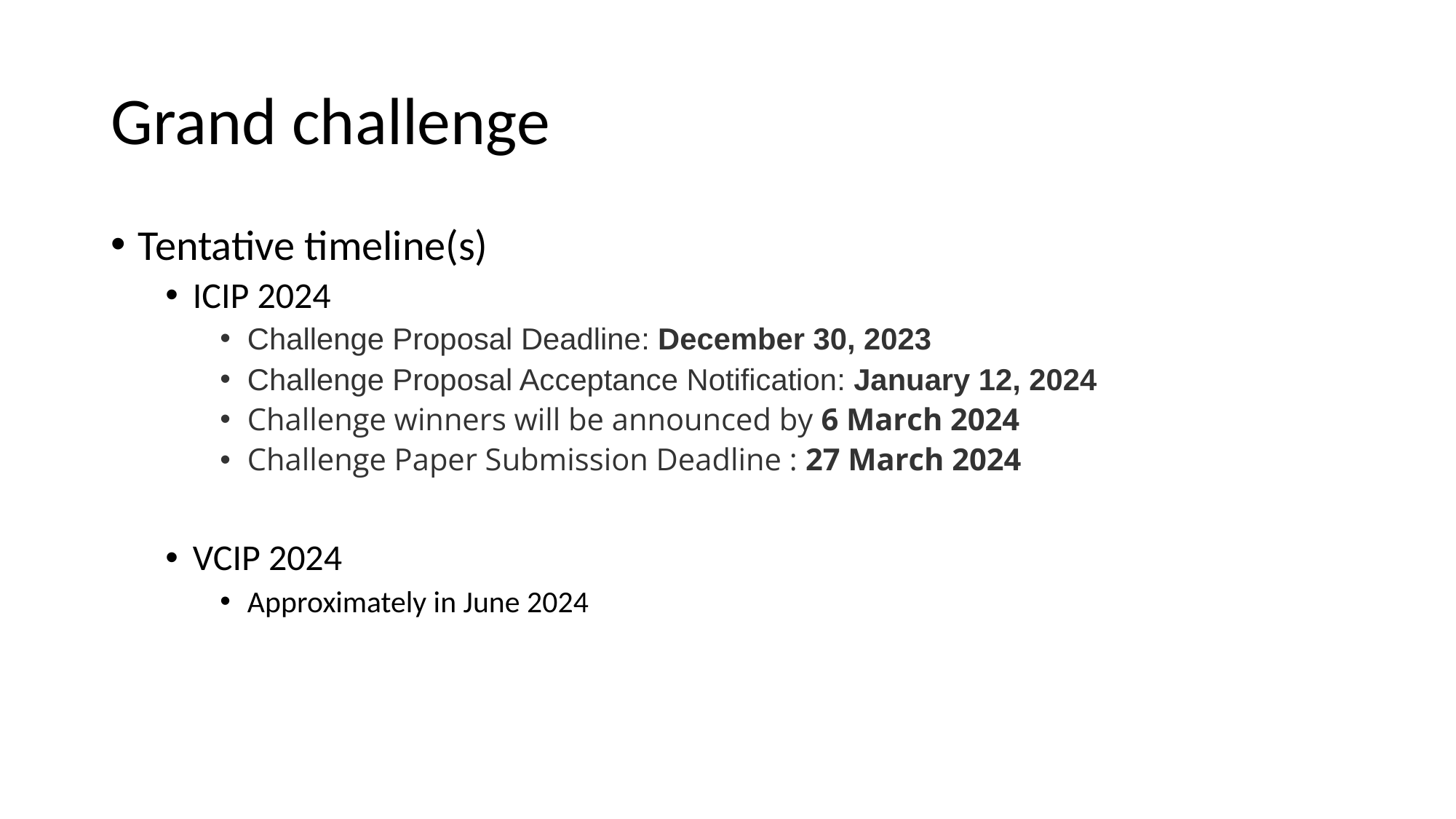

# Grand challenge
Tentative timeline(s)
ICIP 2024
Challenge Proposal Deadline: December 30, 2023
Challenge Proposal Acceptance Notification: January 12, 2024
Challenge winners will be announced by 6 March 2024
Challenge Paper Submission Deadline : 27 March 2024

VCIP 2024
Approximately in June 2024